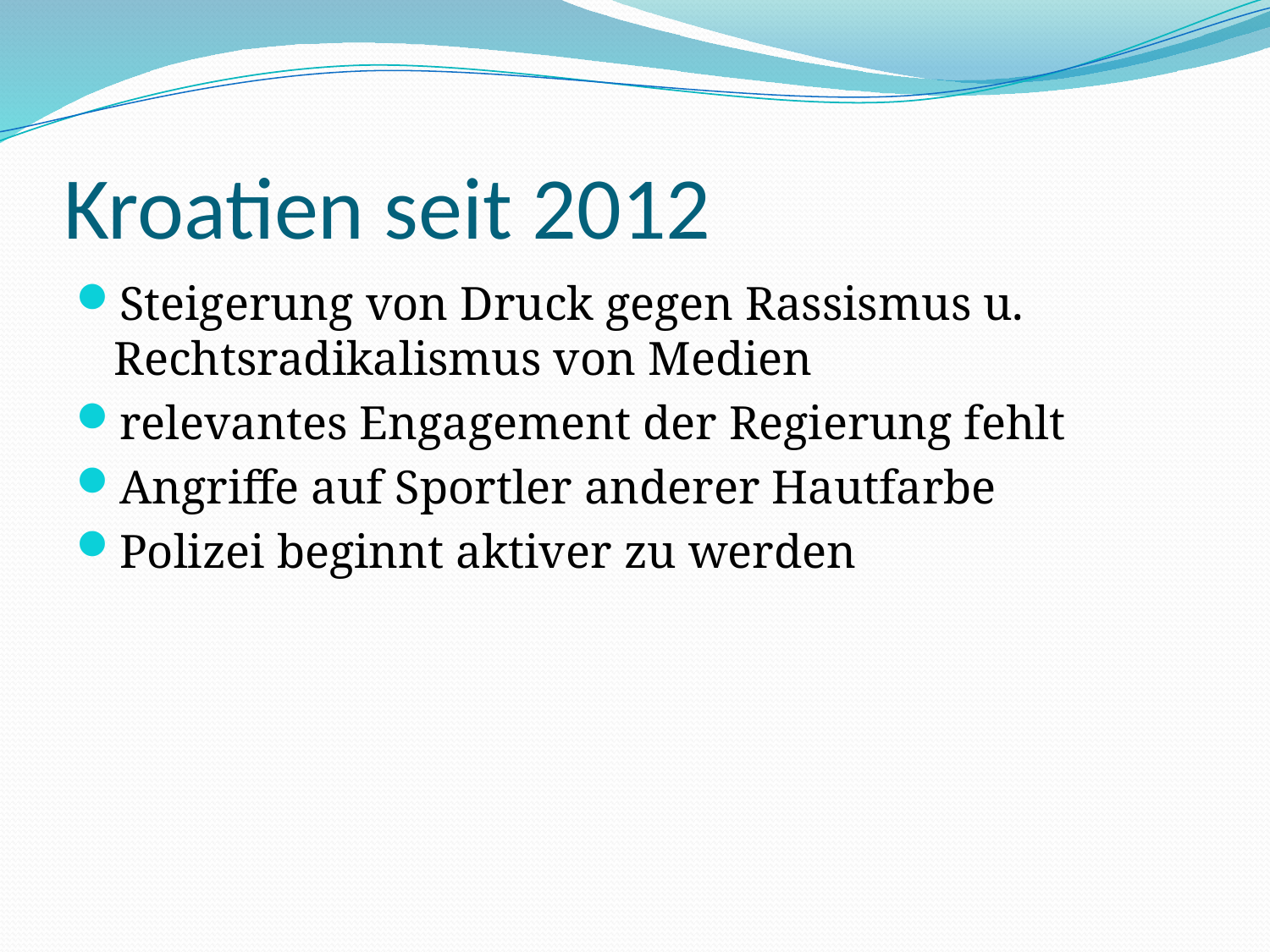

# Kroatien seit 2012
Steigerung von Druck gegen Rassismus u. Rechtsradikalismus von Medien
relevantes Engagement der Regierung fehlt
Angriffe auf Sportler anderer Hautfarbe
Polizei beginnt aktiver zu werden